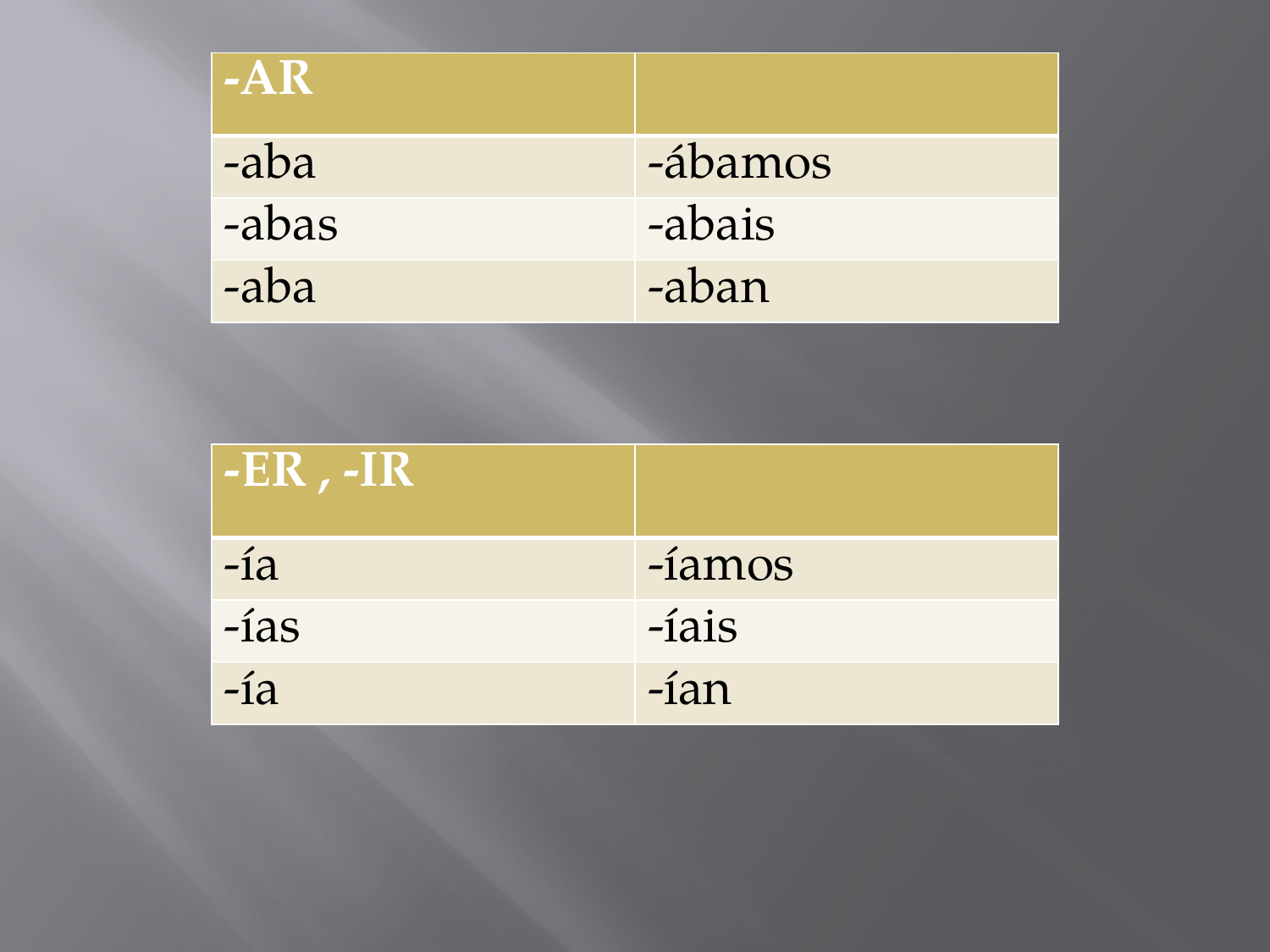

| -AR |  |
| --- | --- |
| -aba | -ábamos |
| -abas | -abais |
| -aba | -aban |
| -ER , -IR |  |
| --- | --- |
| -ía | -íamos |
| -ías | -íais |
| -ía | -ían |